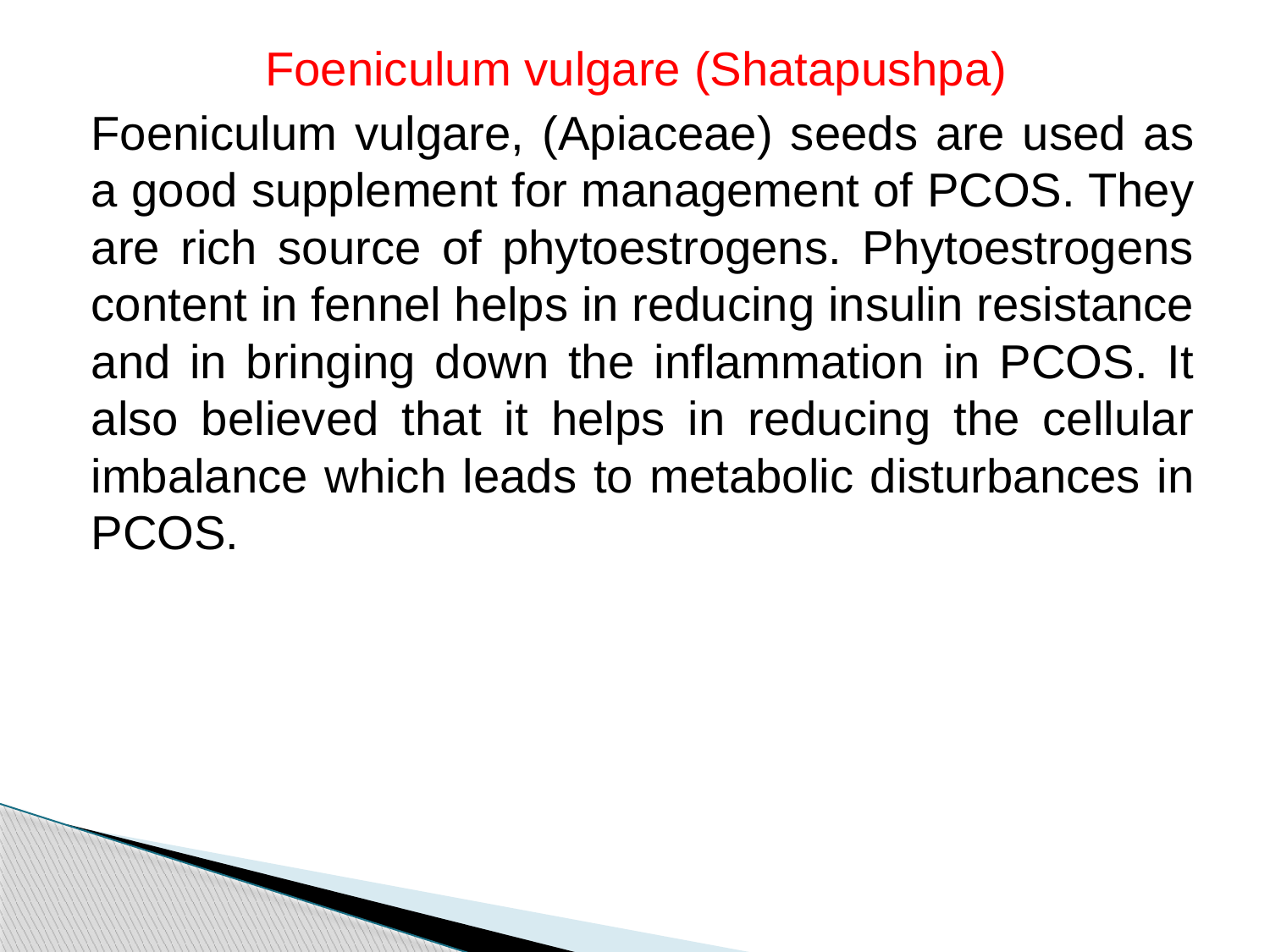

Foeniculum vulgare (Shatapushpa)
Foeniculum vulgare, (Apiaceae) seeds are used as a good supplement for management of PCOS. They are rich source of phytoestrogens. Phytoestrogens content in fennel helps in reducing insulin resistance and in bringing down the inflammation in PCOS. It also believed that it helps in reducing the cellular imbalance which leads to metabolic disturbances in PCOS.